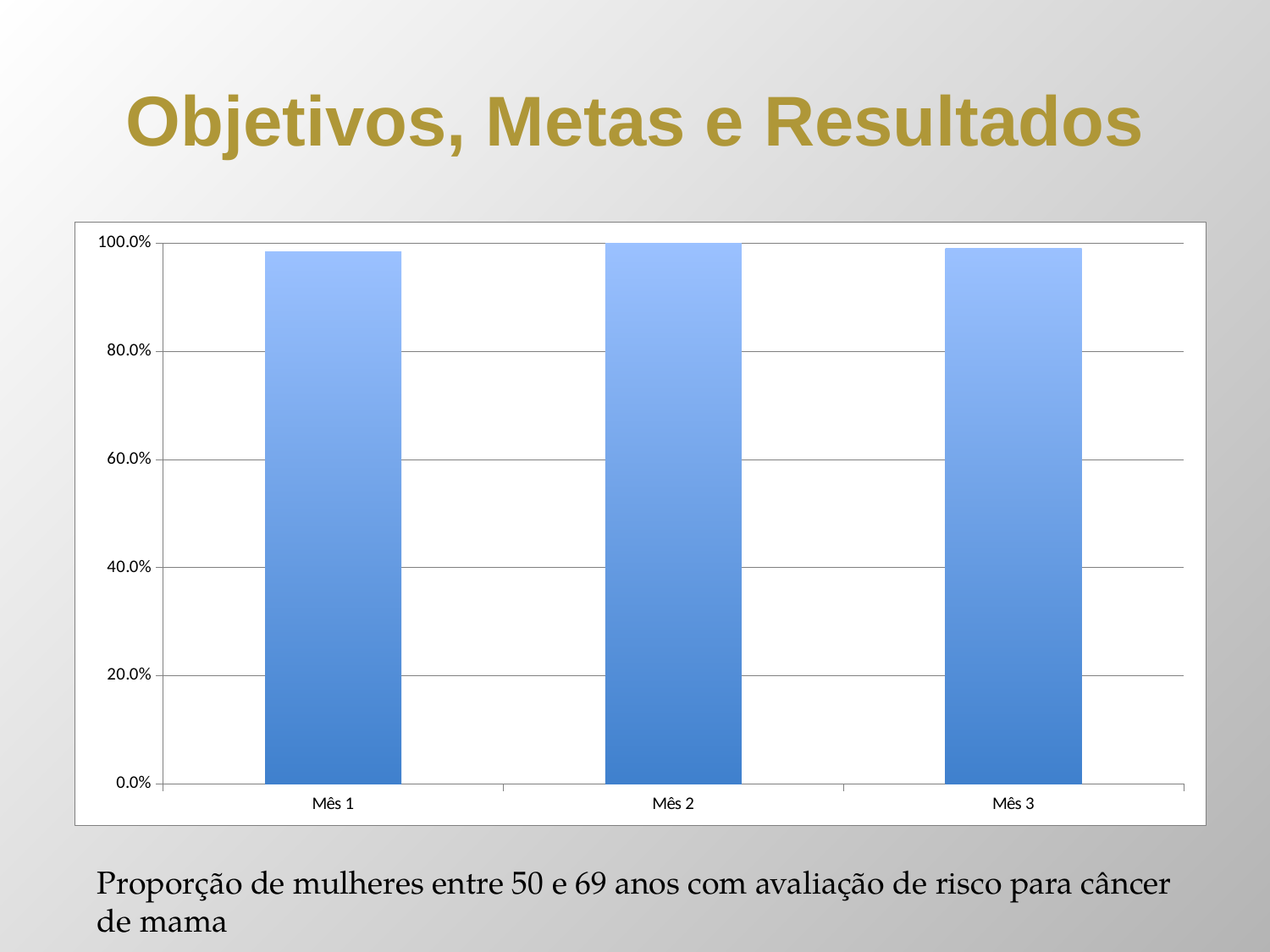

# Objetivos, Metas e Resultados

### Chart

| Category | Proporção de mulheres entre 50 e 69 anos com avaliação de risco para câncer de mama |
|---|---|
| Mês 1 | 0.9838709677419354 |
| Mês 2 | 1.0 |
| Mês 3 | 0.9898989898989898 |
Proporção de mulheres entre 50 e 69 anos com avaliação de risco para câncer de mama